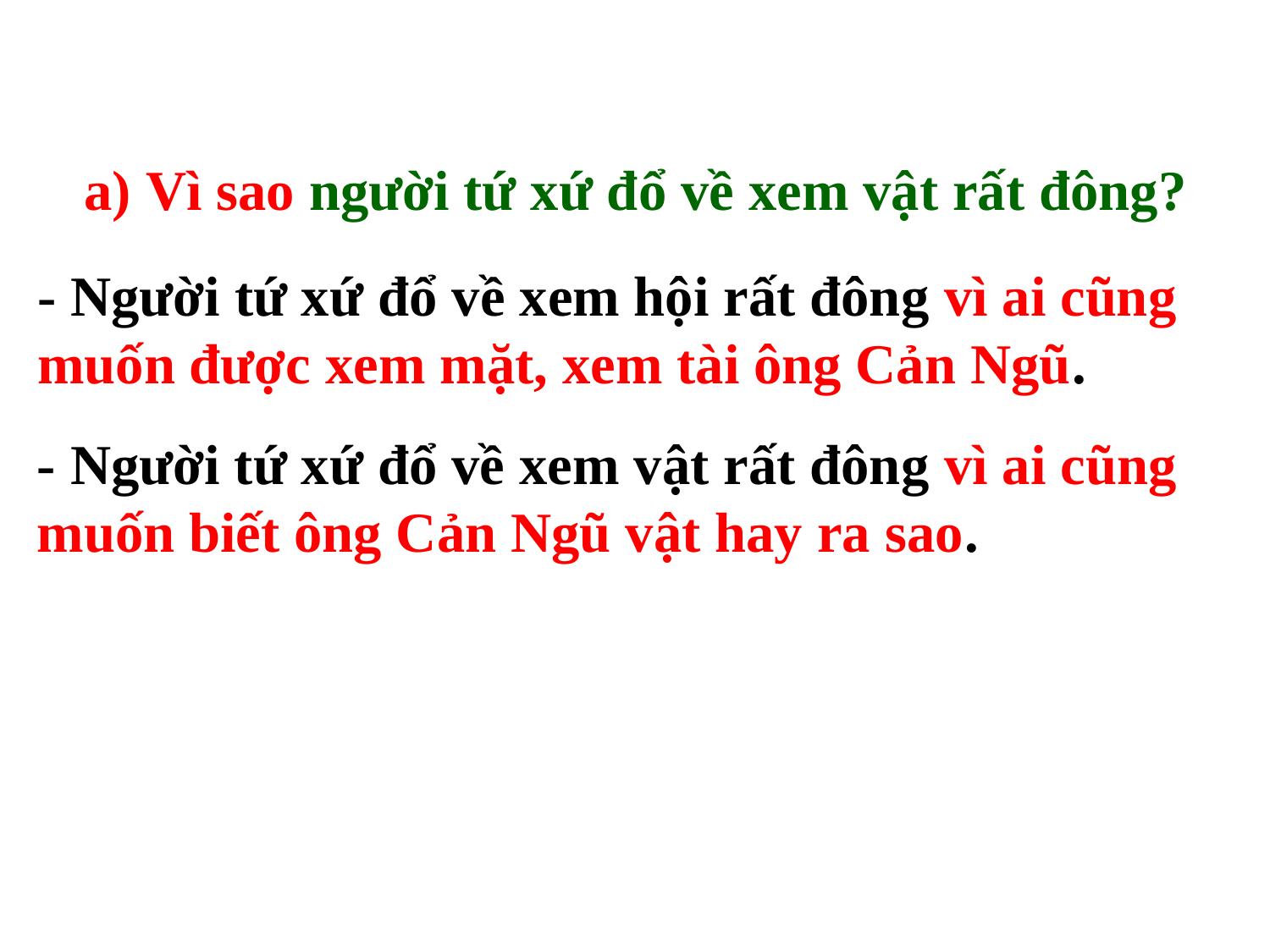

a) Vì sao người tứ xứ đổ về xem vật rất đông?

- Người tứ xứ đổ về xem hội rất đông vì ai cũng muốn được xem mặt, xem tài ông Cản Ngũ.
- Người tứ xứ đổ về xem vật rất đông vì ai cũng muốn biết ông Cản Ngũ vật hay ra sao.